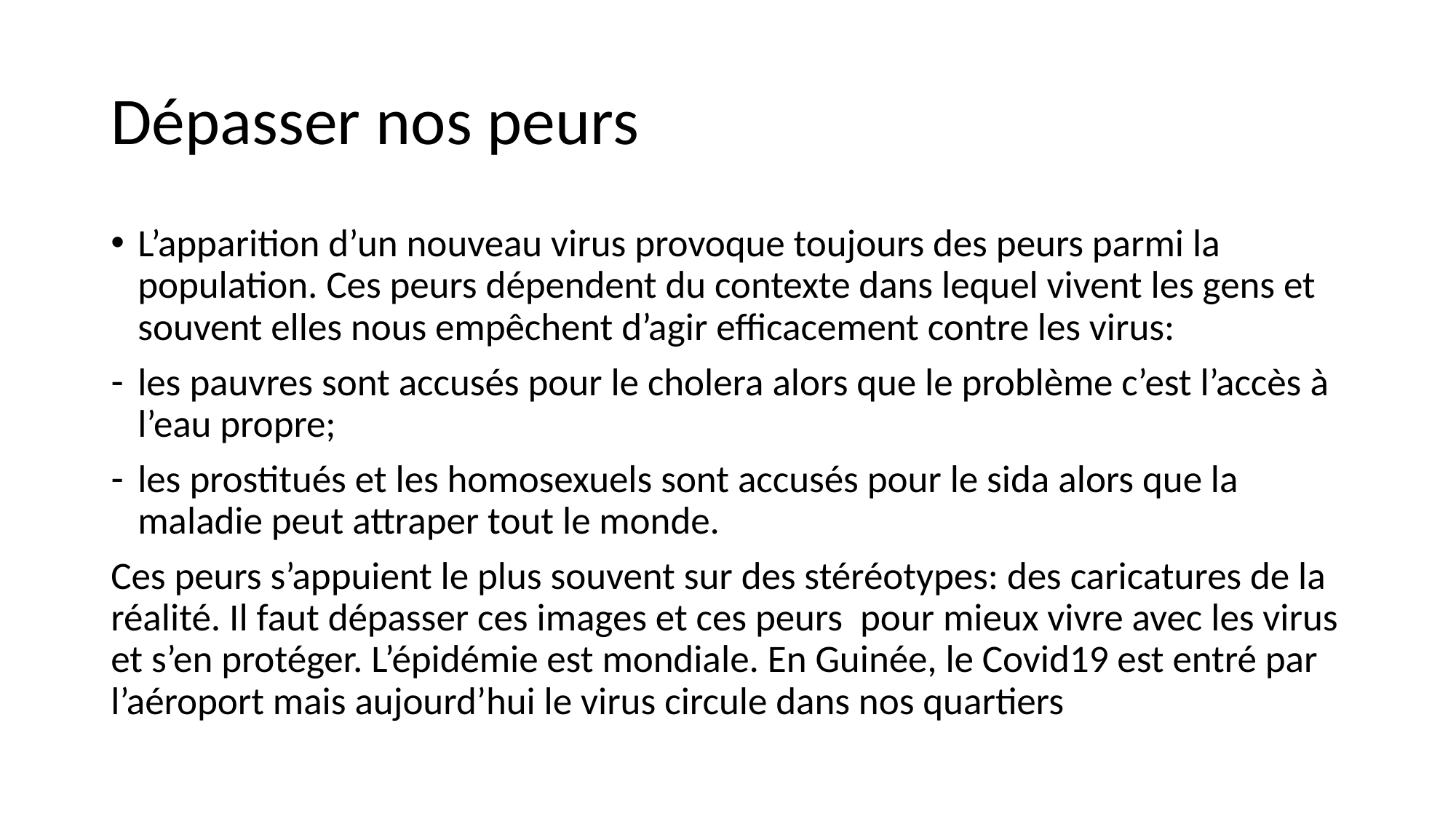

# Dépasser nos peurs
L’apparition d’un nouveau virus provoque toujours des peurs parmi la population. Ces peurs dépendent du contexte dans lequel vivent les gens et souvent elles nous empêchent d’agir efficacement contre les virus:
les pauvres sont accusés pour le cholera alors que le problème c’est l’accès à l’eau propre;
les prostitués et les homosexuels sont accusés pour le sida alors que la maladie peut attraper tout le monde.
Ces peurs s’appuient le plus souvent sur des stéréotypes: des caricatures de la réalité. Il faut dépasser ces images et ces peurs  pour mieux vivre avec les virus et s’en protéger. L’épidémie est mondiale. En Guinée, le Covid19 est entré par l’aéroport mais aujourd’hui le virus circule dans nos quartiers